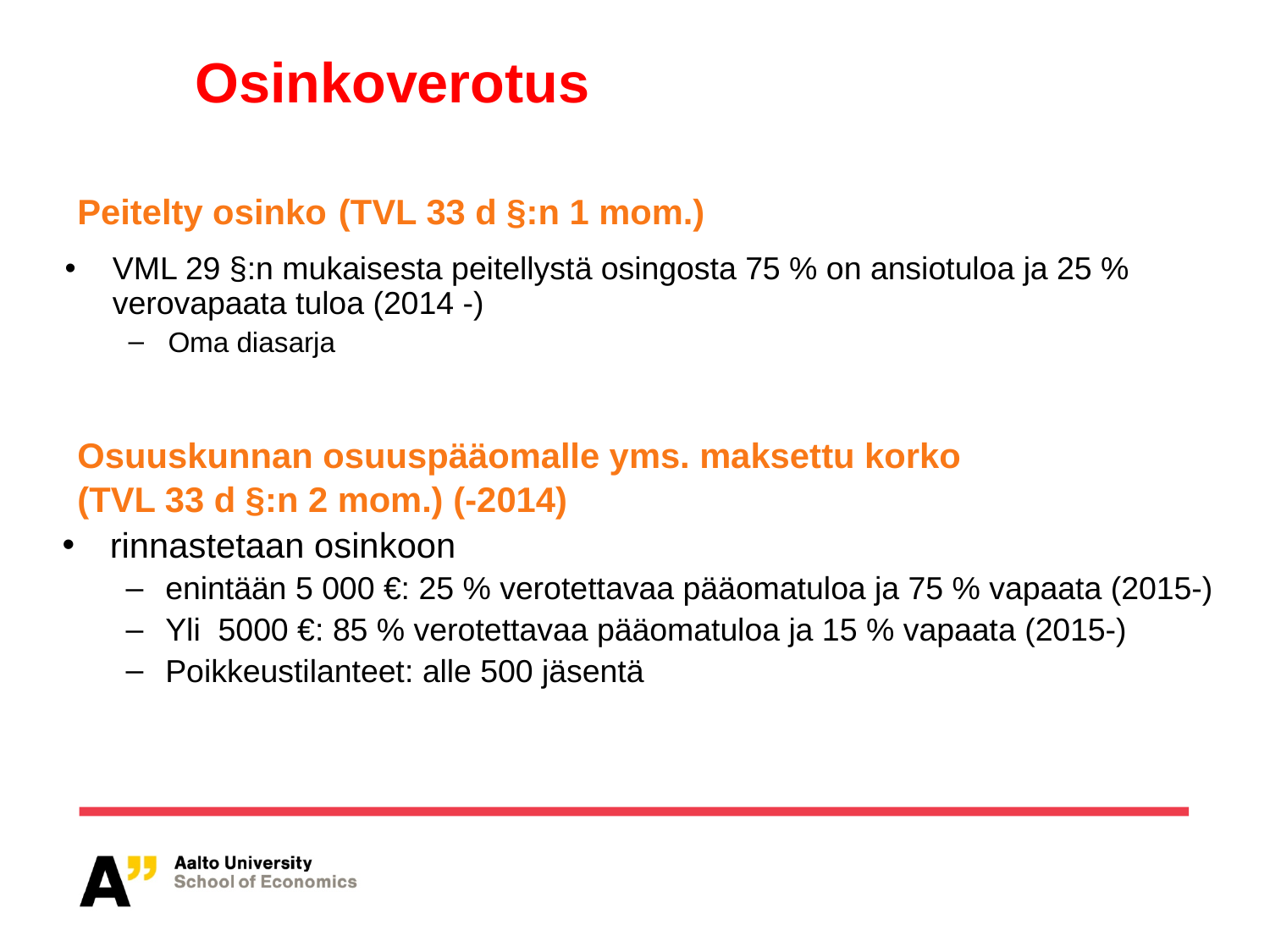

# Osinkoverotus
Peitelty osinko (TVL 33 d §:n 1 mom.)
VML 29 §:n mukaisesta peitellystä osingosta 75 % on ansiotuloa ja 25 % verovapaata tuloa (2014 -)
Oma diasarja
Osuuskunnan osuuspääomalle yms. maksettu korko
(TVL 33 d §:n 2 mom.) (-2014)
rinnastetaan osinkoon
enintään 5 000 €: 25 % verotettavaa pääomatuloa ja 75 % vapaata (2015-)
Yli  5000 €: 85 % verotettavaa pääomatuloa ja 15 % vapaata (2015-)
Poikkeustilanteet: alle 500 jäsentä